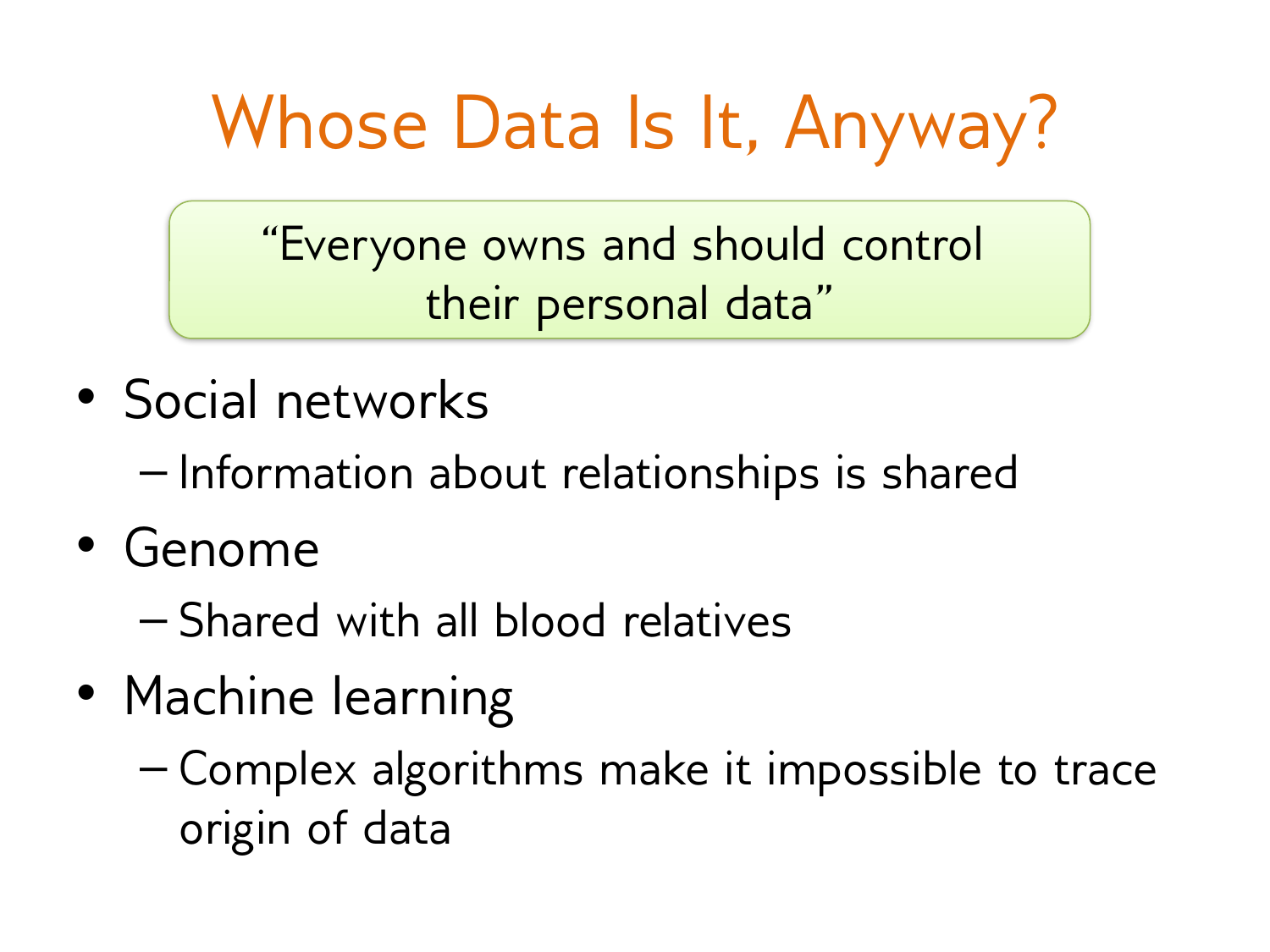

# Whose Data Is It, Anyway?
“Everyone owns and should control
their personal data”
Social networks
Information about relationships is shared
Genome
Shared with all blood relatives
Machine learning
Complex algorithms make it impossible to trace origin of data